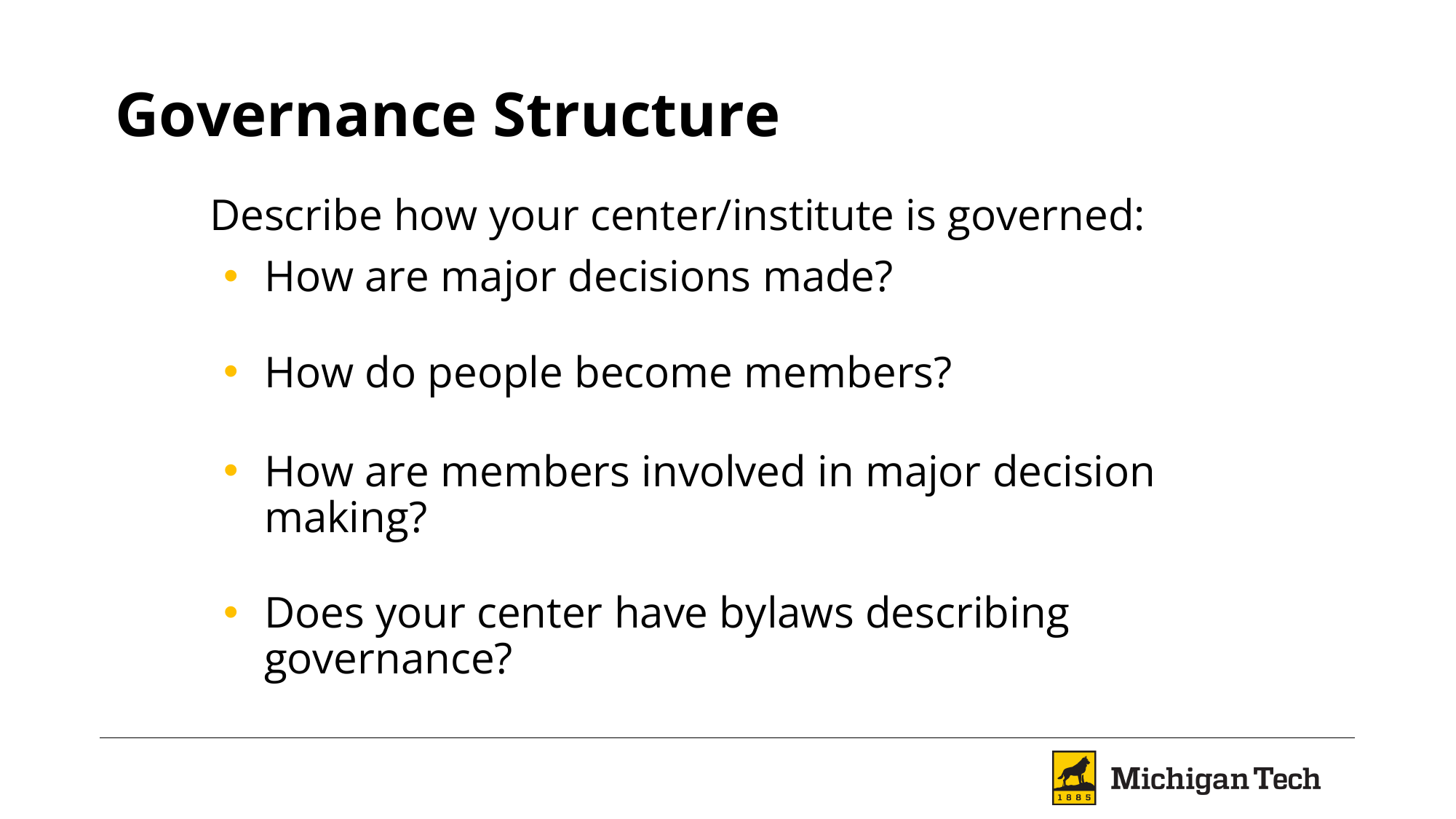

# Governance Structure
Describe how your center/institute is governed:
How are major decisions made?

How do people become members?

How are members involved in major decision making?

Does your center have bylaws describing governance?